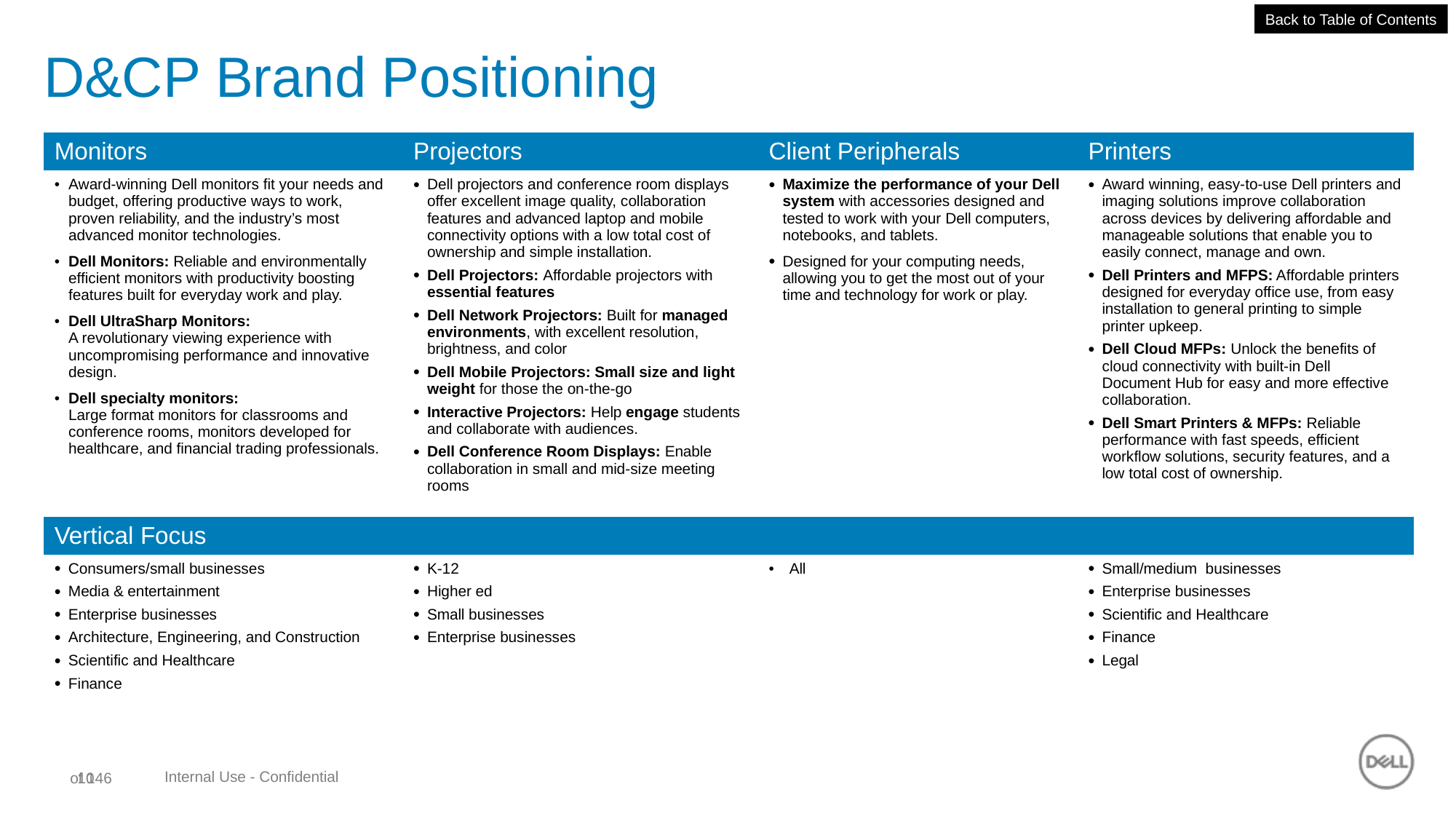

Back to Table of Contents
# D&CP Brand Positioning
| Monitors | Projectors | Client Peripherals | Printers |
| --- | --- | --- | --- |
| Award-winning Dell monitors fit your needs and budget, offering productive ways to work, proven reliability, and the industry’s most advanced monitor technologies. Dell Monitors: Reliable and environmentally efficient monitors with productivity boosting features built for everyday work and play. Dell UltraSharp Monitors: A revolutionary viewing experience with uncompromising performance and innovative design. Dell specialty monitors: Large format monitors for classrooms and conference rooms, monitors developed for healthcare, and financial trading professionals. | Dell projectors and conference room displays offer excellent image quality, collaboration features and advanced laptop and mobile connectivity options with a low total cost of ownership and simple installation. Dell Projectors: Affordable projectors with essential features Dell Network Projectors: Built for managed environments, with excellent resolution, brightness, and color Dell Mobile Projectors: Small size and light weight for those the on-the-go Interactive Projectors: Help engage students and collaborate with audiences. Dell Conference Room Displays: Enable collaboration in small and mid-size meeting rooms | Maximize the performance of your Dell system with accessories designed and tested to work with your Dell computers, notebooks, and tablets. Designed for your computing needs, allowing you to get the most out of your time and technology for work or play. | Award winning, easy-to-use Dell printers and imaging solutions improve collaboration across devices by delivering affordable and manageable solutions that enable you to easily connect, manage and own. Dell Printers and MFPS: Affordable printers designed for everyday office use, from easy installation to general printing to simple printer upkeep. Dell Cloud MFPs: Unlock the benefits of cloud connectivity with built-in Dell Document Hub for easy and more effective collaboration. Dell Smart Printers & MFPs: Reliable performance with fast speeds, efficient workflow solutions, security features, and a low total cost of ownership. |
| Vertical Focus |  |  |  |
| Consumers/small businesses Media & entertainment Enterprise businesses Architecture, Engineering, and Construction Scientific and Healthcare Finance | K-12 Higher ed Small businesses Enterprise businesses | All | Small/medium businesses Enterprise businesses Scientific and Healthcare Finance Legal |